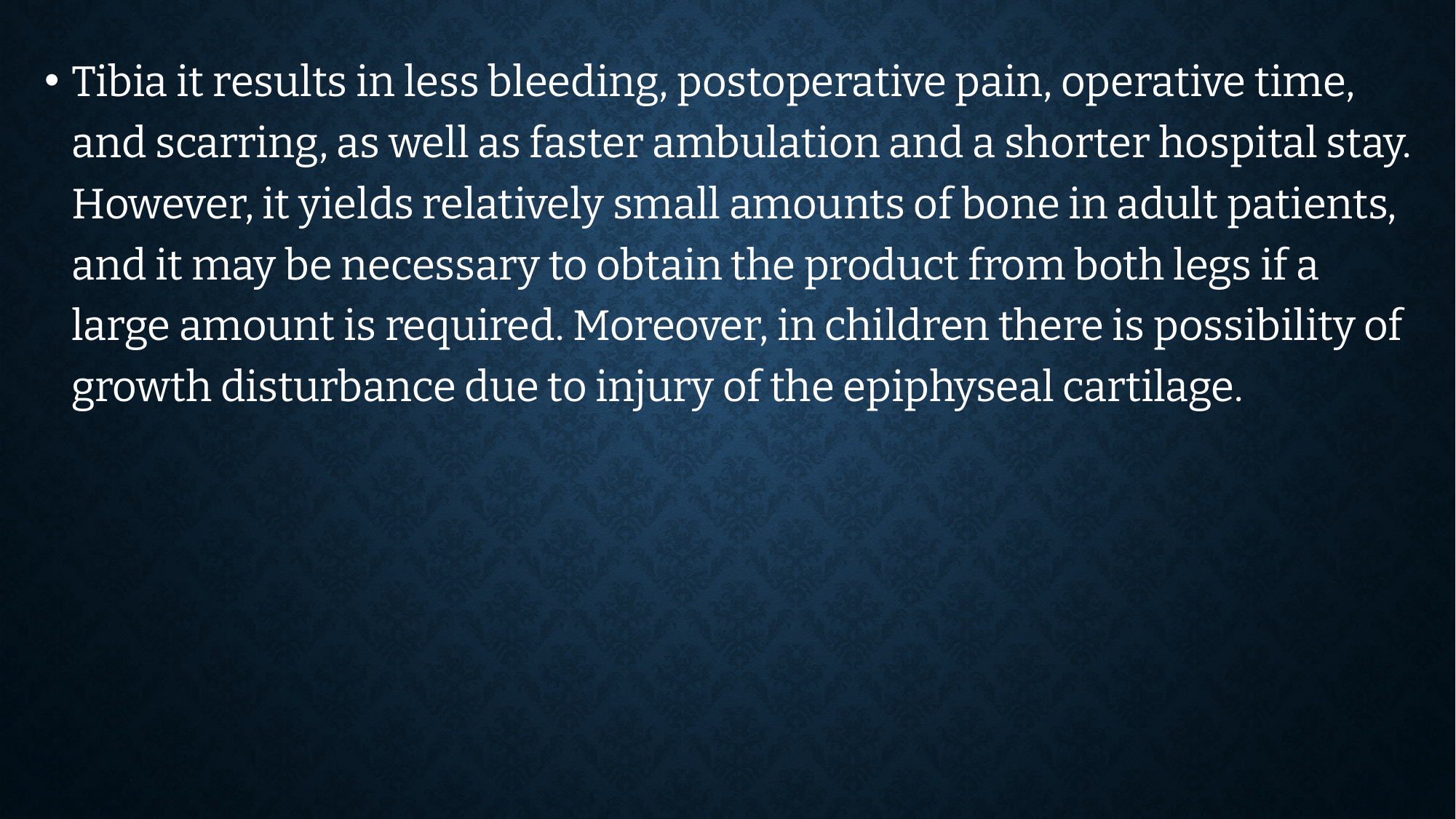

Tibia it results in less bleeding, postoperative pain, operative time, and scarring, as well as faster ambulation and a shorter hospital stay. However, it yields relatively small amounts of bone in adult patients, and it may be necessary to obtain the product from both legs if a large amount is required. Moreover, in children there is possibility of growth disturbance due to injury of the epiphyseal cartilage.